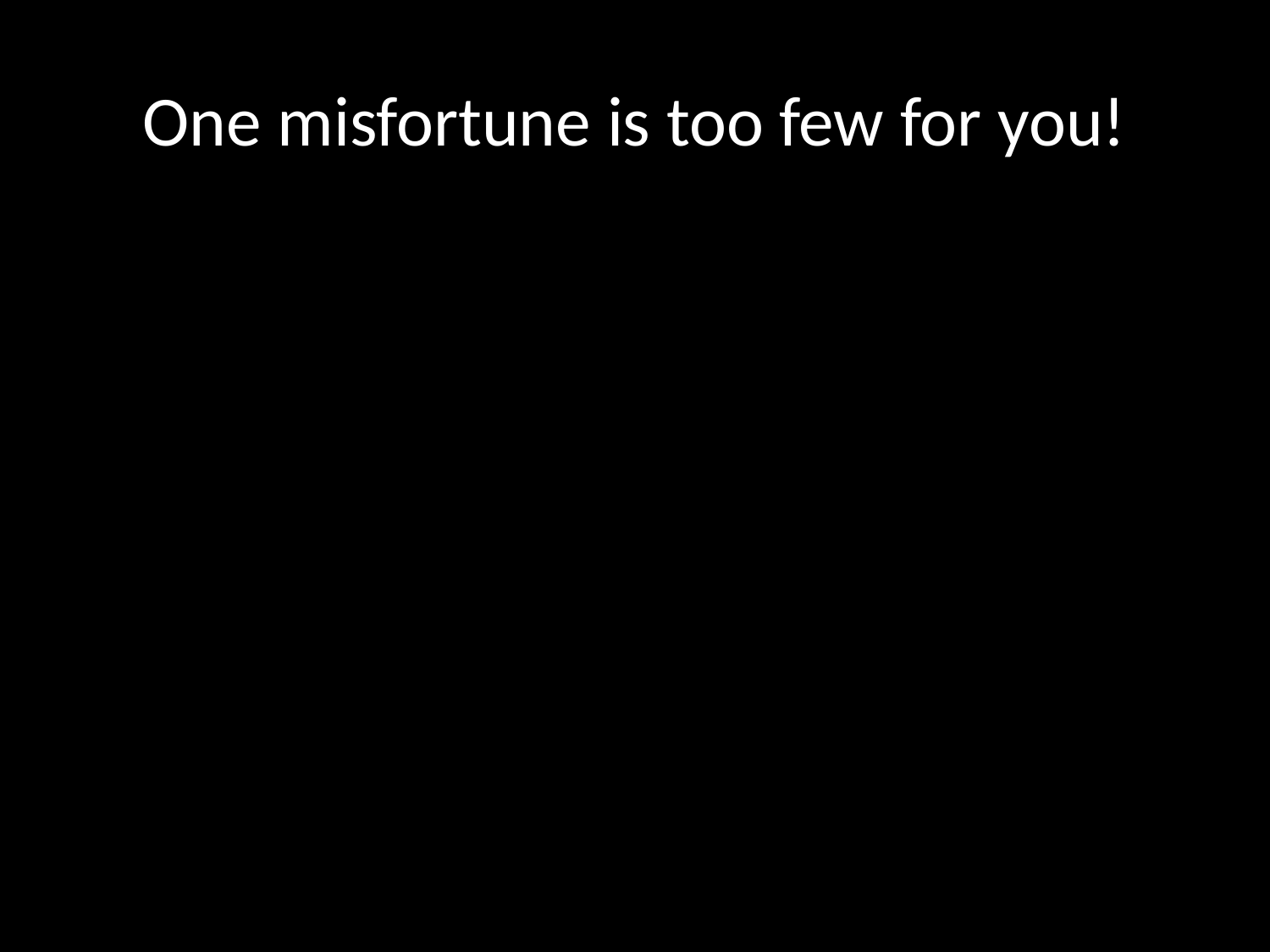

# One misfortune is too few for you!